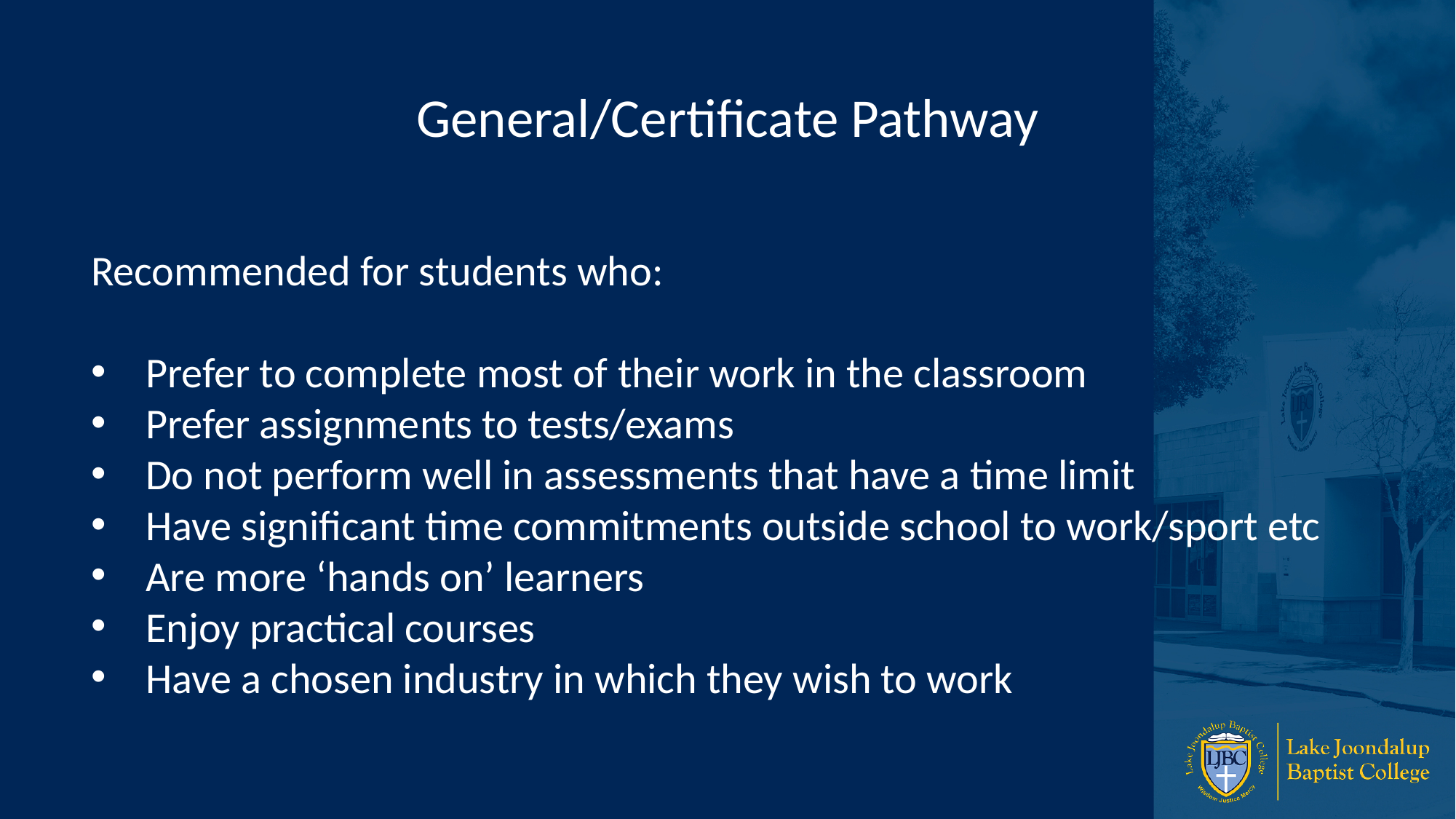

General/Certificate Pathway
Recommended for students who:

Prefer to complete most of their work in the classroom
Prefer assignments to tests/exams
Do not perform well in assessments that have a time limit
Have significant time commitments outside school to work/sport etc
Are more ‘hands on’ learners
Enjoy practical courses
Have a chosen industry in which they wish to work